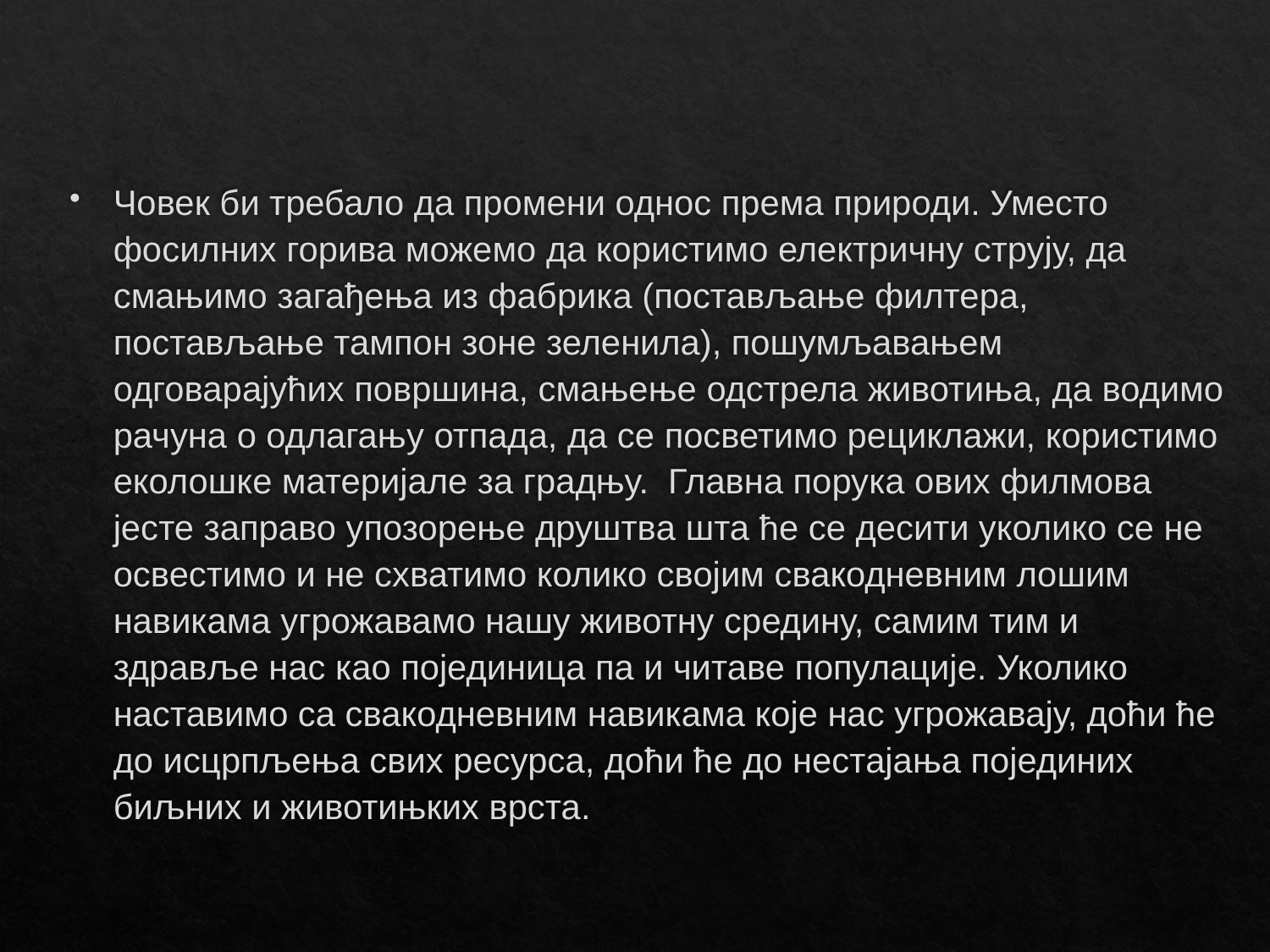

Човек би требало да промени однос према природи. Уместо фосилних горива можемо да користимо електричну струју, да смањимо загађења из фабрика (постављање филтера, постављање тампон зоне зеленила), пошумљавањем одговарајућих површина, смањење одстрела животиња, да водимо рачуна о одлагању отпада, да се посветимо рециклажи, користимо еколошке материјале за градњу.  Главна порука ових филмова јесте заправо упозорење друштва шта ће се десити уколико се не освестимо и не схватимо колико својим свакодневним лошим навикама угрожавамо нашу животну средину, самим тим и здравље нас као појединица па и читаве популације. Уколико наставимо са свакодневним навикама које нас угрожавају, доћи ће до исцрпљења свих ресурса, доћи ће до нестајања појединих биљних и животињких врста.